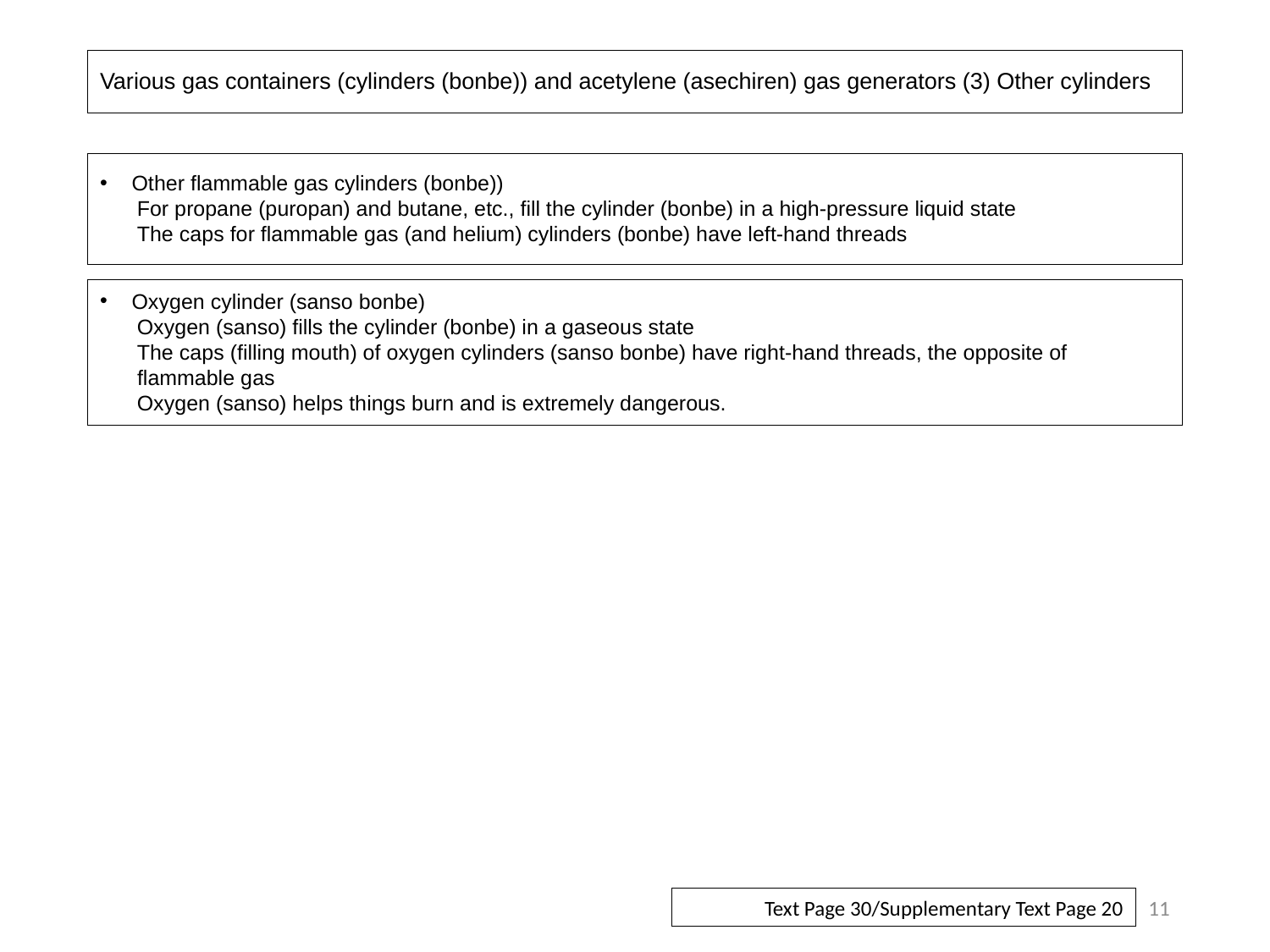

# Various gas containers (cylinders (bonbe)) and acetylene (asechiren) gas generators (3) Other cylinders
Other flammable gas cylinders (bonbe))
For propane (puropan) and butane, etc., fill the cylinder (bonbe) in a high-pressure liquid state
The caps for flammable gas (and helium) cylinders (bonbe) have left-hand threads
Oxygen cylinder (sanso bonbe)
Oxygen (sanso) fills the cylinder (bonbe) in a gaseous state
The caps (filling mouth) of oxygen cylinders (sanso bonbe) have right-hand threads, the opposite of flammable gas
Oxygen (sanso) helps things burn and is extremely dangerous.
11
Text Page 30/Supplementary Text Page 20